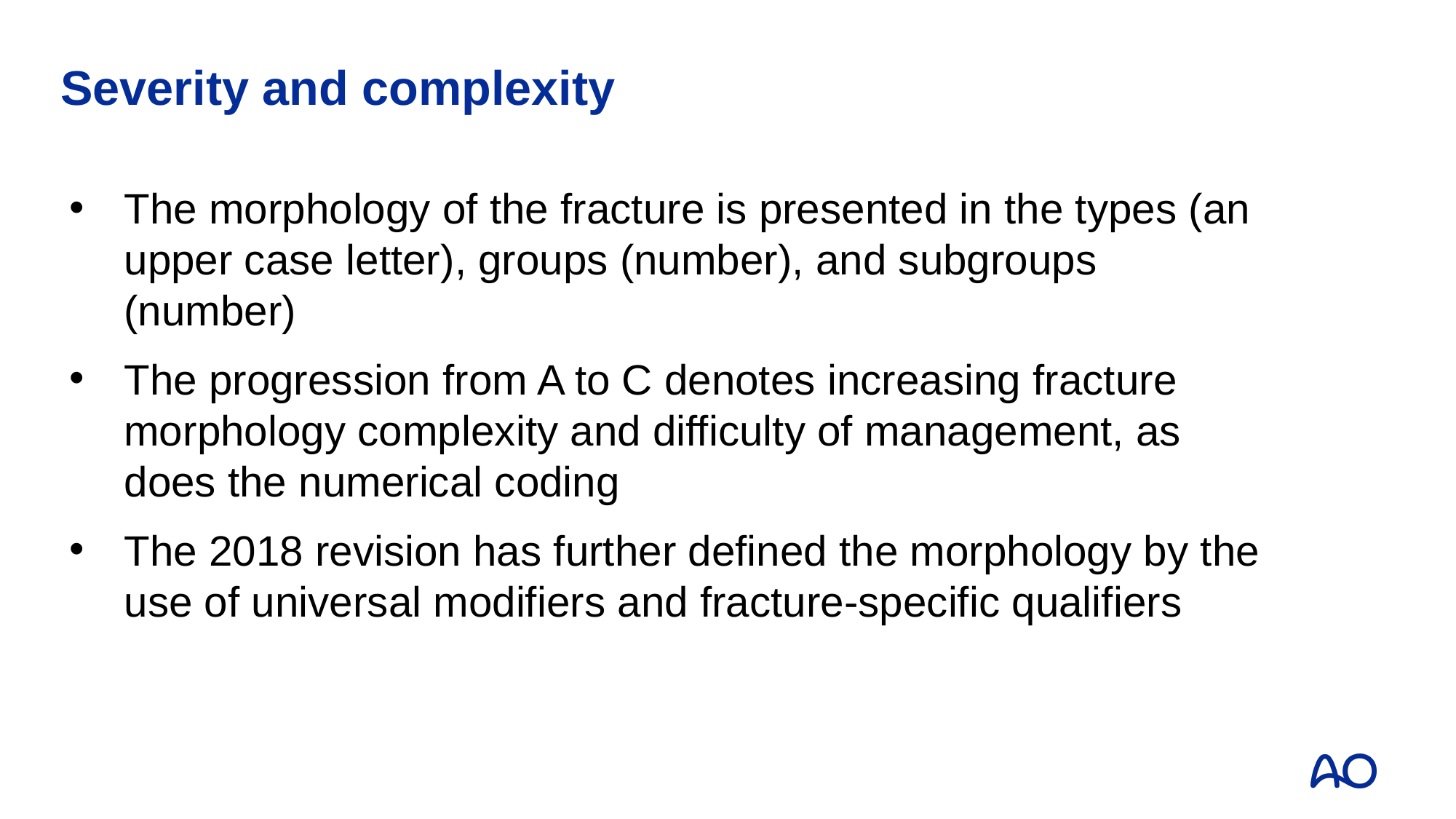

# Severity and complexity
The morphology of the fracture is presented in the types (an upper case letter), groups (number), and subgroups (number)
The progression from A to C denotes increasing fracture morphology complexity and difficulty of management, as does the numerical coding
The 2018 revision has further defined the morphology by the use of universal modifiers and fracture-specific qualifiers